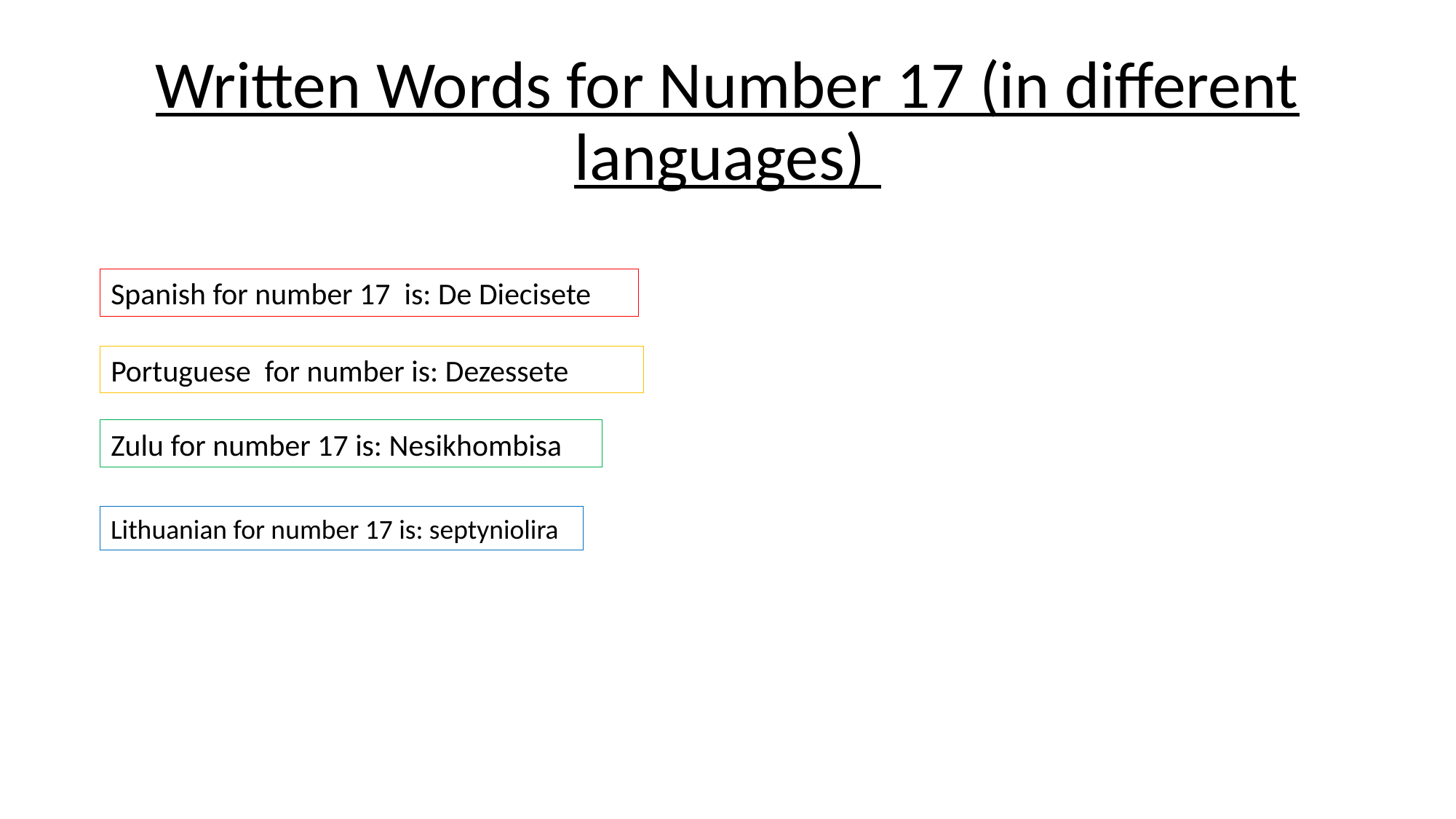

# Written Words for Number 17 (in different languages)
Spanish for number 17  is: De Diecisete
Portuguese  for number is: Dezessete
Zulu for number 17 is: Nesikhombisa
Lithuanian for number 17 is: septyniolira